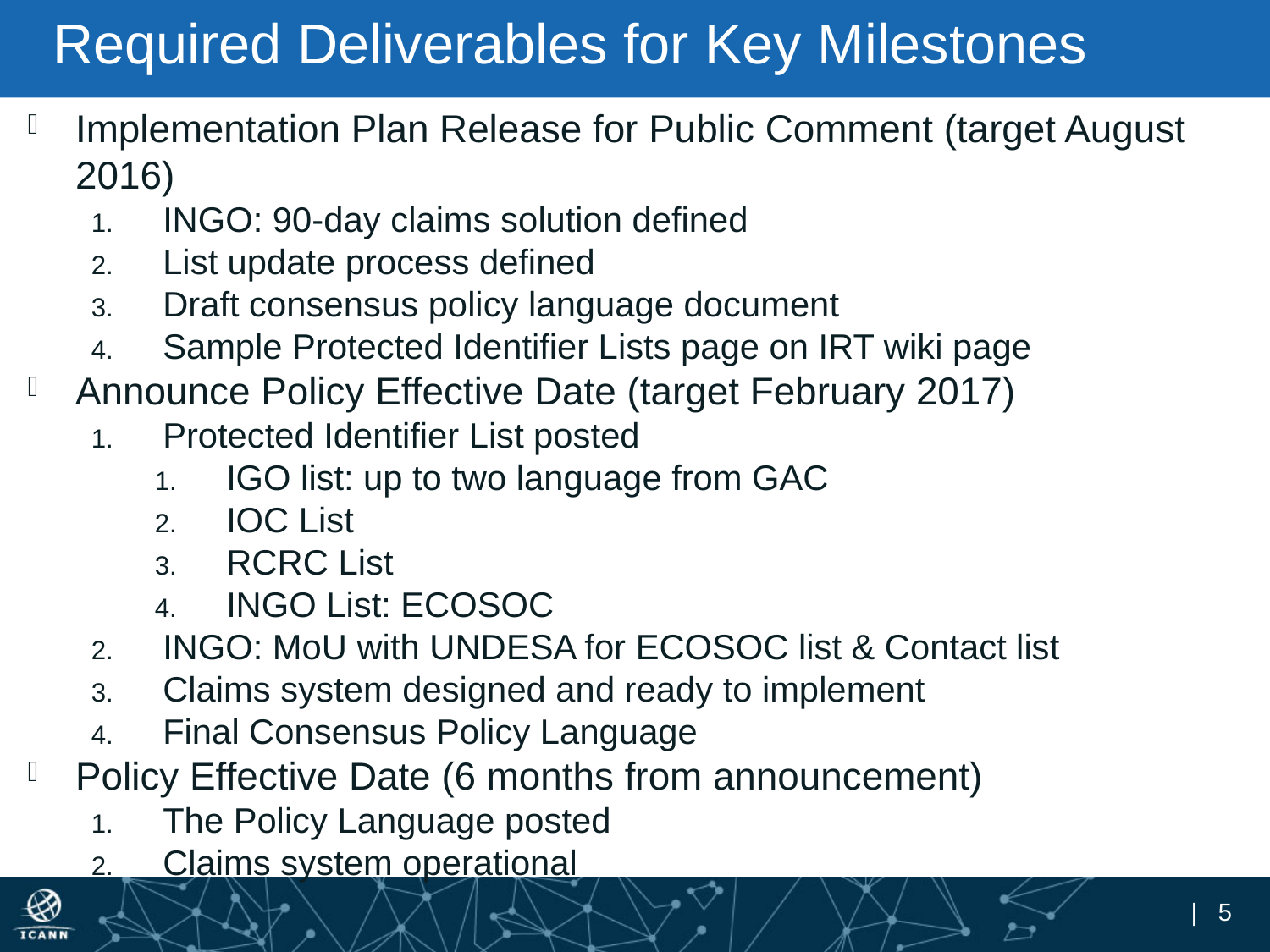

# Required Deliverables for Key Milestones
Implementation Plan Release for Public Comment (target August 2016)
INGO: 90-day claims solution defined
List update process defined
Draft consensus policy language document
Sample Protected Identifier Lists page on IRT wiki page
Announce Policy Effective Date (target February 2017)
Protected Identifier List posted
IGO list: up to two language from GAC
IOC List
RCRC List
INGO List: ECOSOC
INGO: MoU with UNDESA for ECOSOC list & Contact list
Claims system designed and ready to implement
Final Consensus Policy Language
Policy Effective Date (6 months from announcement)
The Policy Language posted
Claims system operational